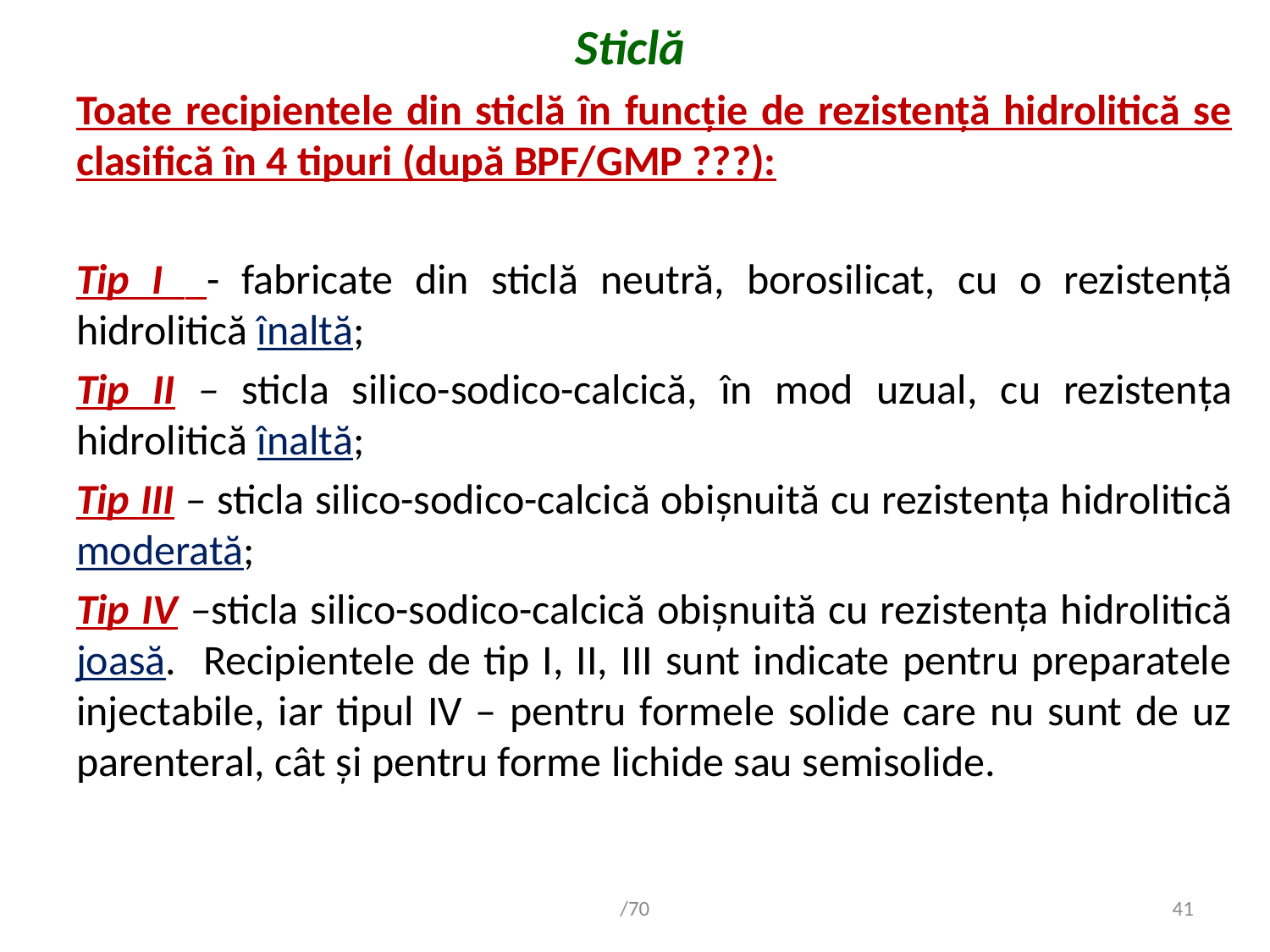

# Sticlă
Toate recipientele din sticlă în funcție de rezistență hidrolitică se clasifică în 4 tipuri (după BPF/GMP ???):

Tip I  - fabricate din sticlă neutră, borosilicat, cu o rezistență hidrolitică înaltă;
Tip II – sticla silico-sodico-calcică, în mod uzual, cu rezistența hidrolitică înaltă;
Tip III – sticla silico-sodico-calcică obișnuită cu rezistența hidrolitică moderată;
Tip IV –sticla silico-sodico-calcică obișnuită cu rezistența hidrolitică joasă.	Recipientele de tip I, II, III sunt indicate pentru preparatele injectabile, iar tipul IV – pentru formele solide care nu sunt de uz parenteral, cât și pentru forme lichide sau semisolide.
/70
41